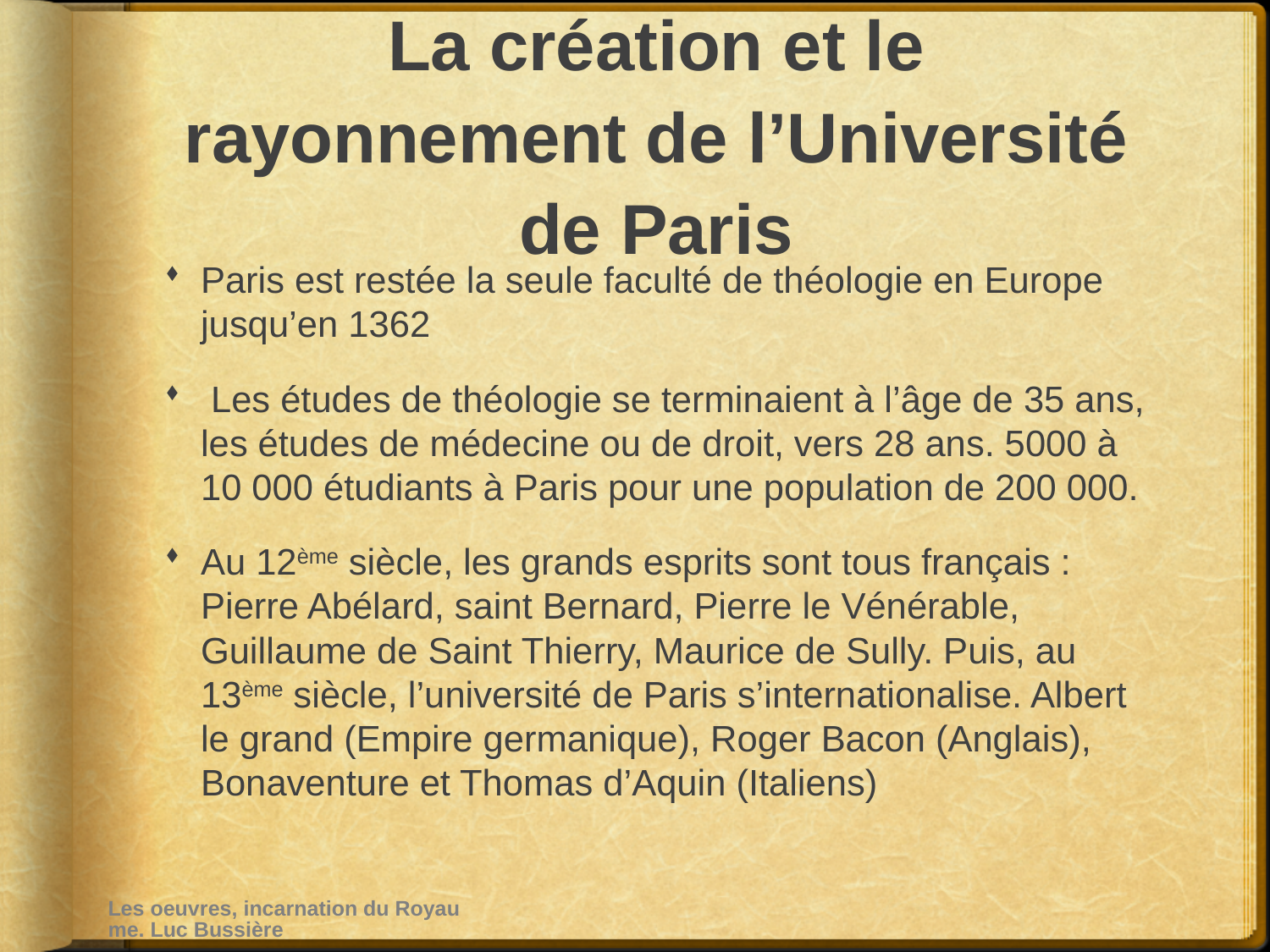

# La création et le rayonnement de l’Université de Paris
Paris est restée la seule faculté de théologie en Europe jusqu’en 1362
 Les études de théologie se terminaient à l’âge de 35 ans, les études de médecine ou de droit, vers 28 ans. 5000 à 10 000 étudiants à Paris pour une population de 200 000.
Au 12ème siècle, les grands esprits sont tous français : Pierre Abélard, saint Bernard, Pierre le Vénérable, Guillaume de Saint Thierry, Maurice de Sully. Puis, au 13ème siècle, l’université de Paris s’internationalise. Albert le grand (Empire germanique), Roger Bacon (Anglais), Bonaventure et Thomas d’Aquin (Italiens)
Les oeuvres, incarnation du Royaume. Luc Bussière